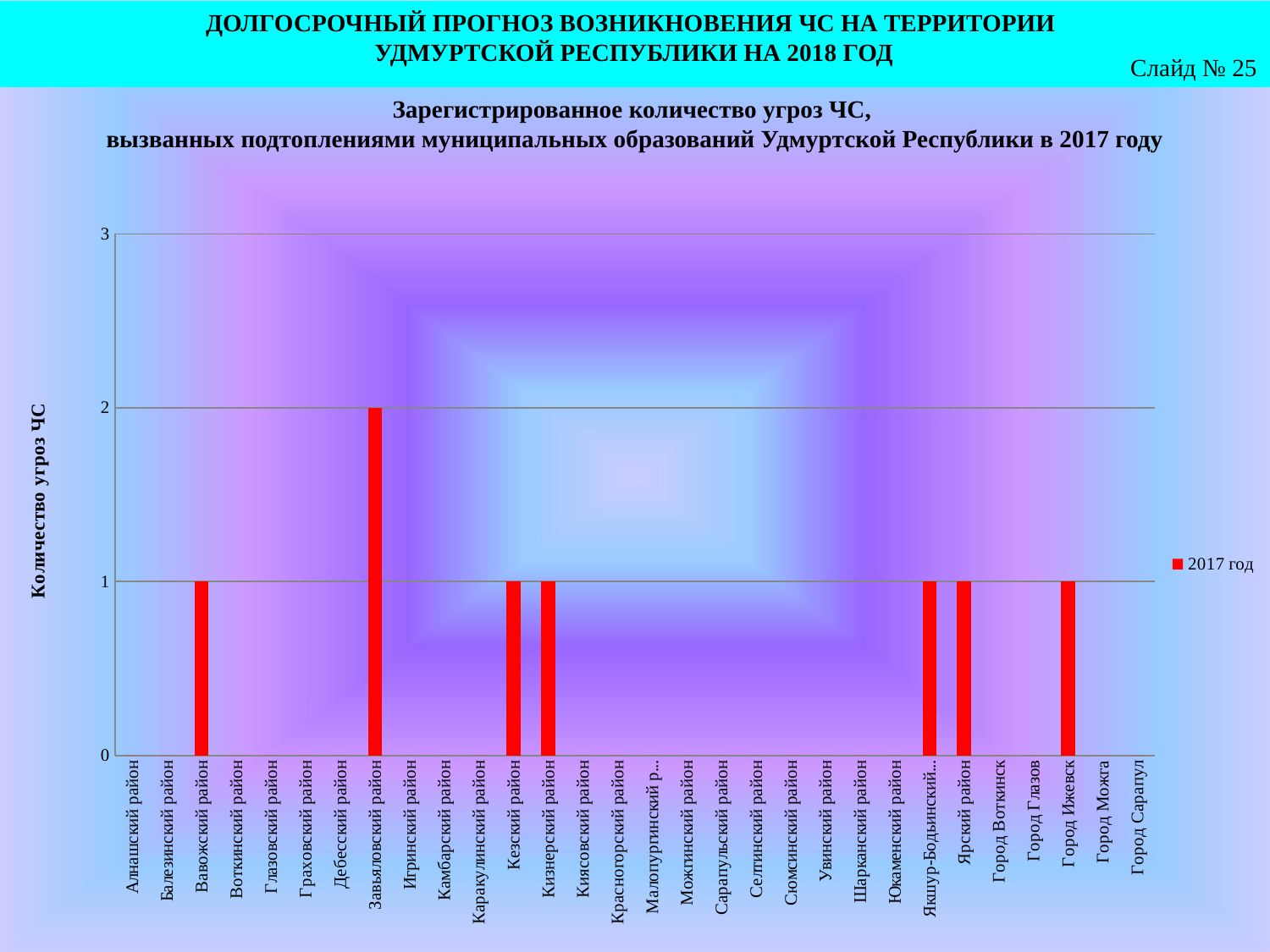

ДОЛГОСРОЧНЫЙ ПРОГНОЗ ВОЗНИКНОВЕНИЯ ЧС НА ТЕРРИТОРИИ
УДМУРТСКОЙ РЕСПУБЛИКИ НА 2018 ГОД
Слайд № 25
Зарегистрированное количество угроз ЧС,
вызванных подтоплениями муниципальных образований Удмуртской Республики в 2017 году

### Chart

| Category |  |
|---|---|
| Алнашский район | 0.0 |
| Балезинский район | 0.0 |
| Вавожский район | 1.0 |
| Воткинский район | 0.0 |
| Глазовский район | 0.0 |
| Граховский район | 0.0 |
| Дебесский район | 0.0 |
| Завьяловский район | 2.0 |
| Игринский район | 0.0 |
| Камбарский район | 0.0 |
| Каракулинский район | 0.0 |
| Кезский район | 1.0 |
| Кизнерский район | 1.0 |
| Киясовский район | 0.0 |
| Красногорский район | 0.0 |
| Малопургинский район | 0.0 |
| Можгинский район | 0.0 |
| Сарапульский район | 0.0 |
| Селтинский район | 0.0 |
| Сюмсинский район | 0.0 |
| Увинский район | 0.0 |
| Шарканский район | 0.0 |
| Юкаменский район | 0.0 |
| Якшур-Бодьинский район | 1.0 |
| Ярский район | 1.0 |
| Город Воткинск | 0.0 |
| Город Глазов | 0.0 |
| Город Ижевск | 1.0 |
| Город Можга | 0.0 |
| Город Сарапул | 0.0 |